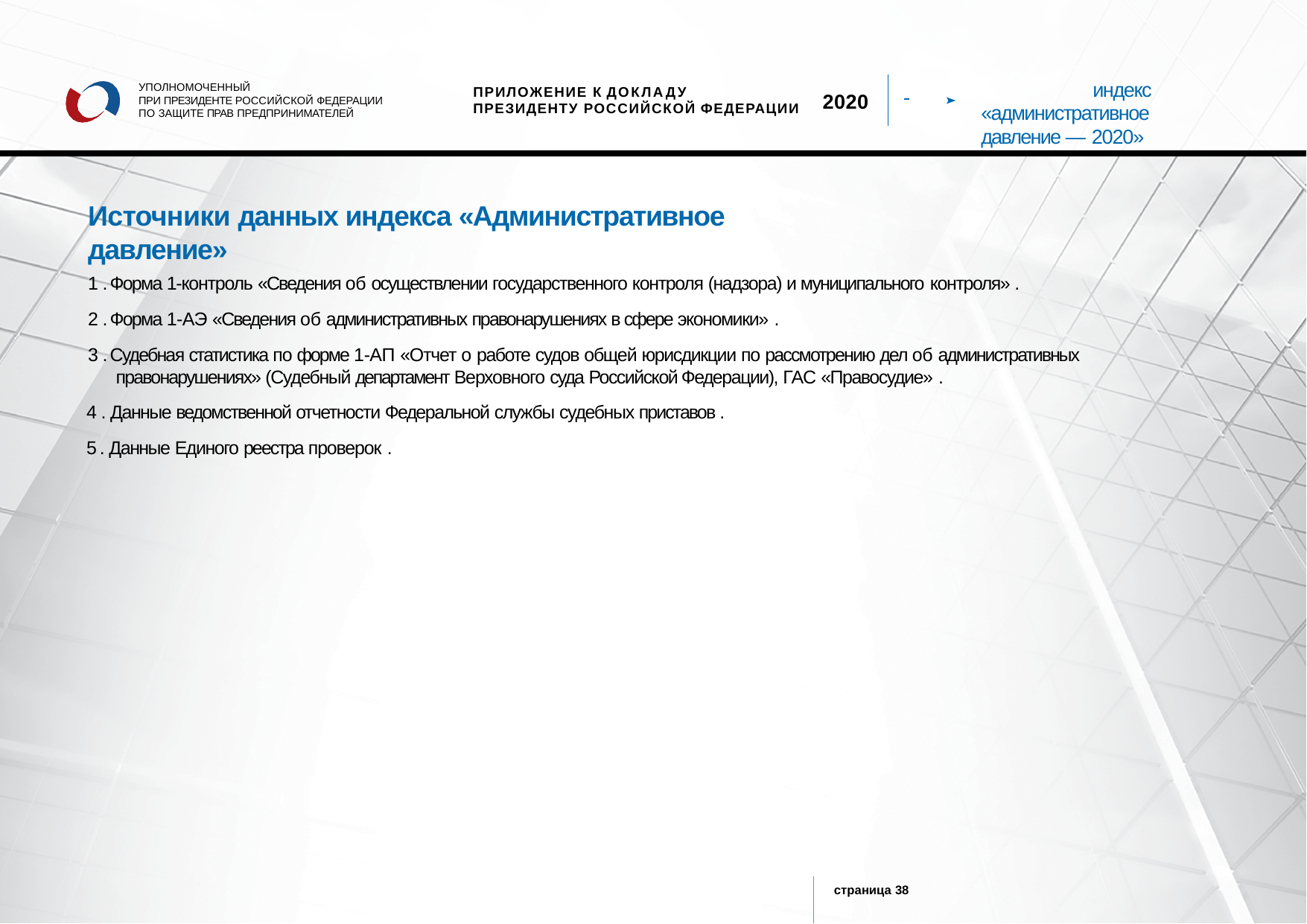

индекс «административное  давление — 2020»
УПОЛНОМОЧЕННЫЙ
ПРИ ПРЕЗИДЕНТЕ РОССИЙСКОЙ ФЕДЕРАЦИИ  ПО ЗАЩИТЕ ПРАВ ПРЕДПРИНИМАТЕЛЕЙ
ПРИЛОЖЕНИЕ К ДОКЛАДУ
ПРЕЗИДЕНТУ РОССИЙСКОЙ ФЕДЕРАЦИИ
2020
Источники данных индекса «Административное давление»
1 . Форма 1-контроль «Сведения об осуществлении государственного контроля (надзора) и муниципального контроля» .
2 . Форма 1-АЭ «Сведения об административных правонарушениях в сфере экономики» .
3 . Судебная статистика по форме 1-АП «Отчет о работе судов общей юрисдикции по рассмотрению дел об административных  правонарушениях» (Судебный департамент Верховного суда Российской Федерации), ГАС «Правосудие» .
4 .  Данные ведомственной отчетности Федеральной службы судебных приставов .
5   .  Данные Единого реестра проверок .
страница 38